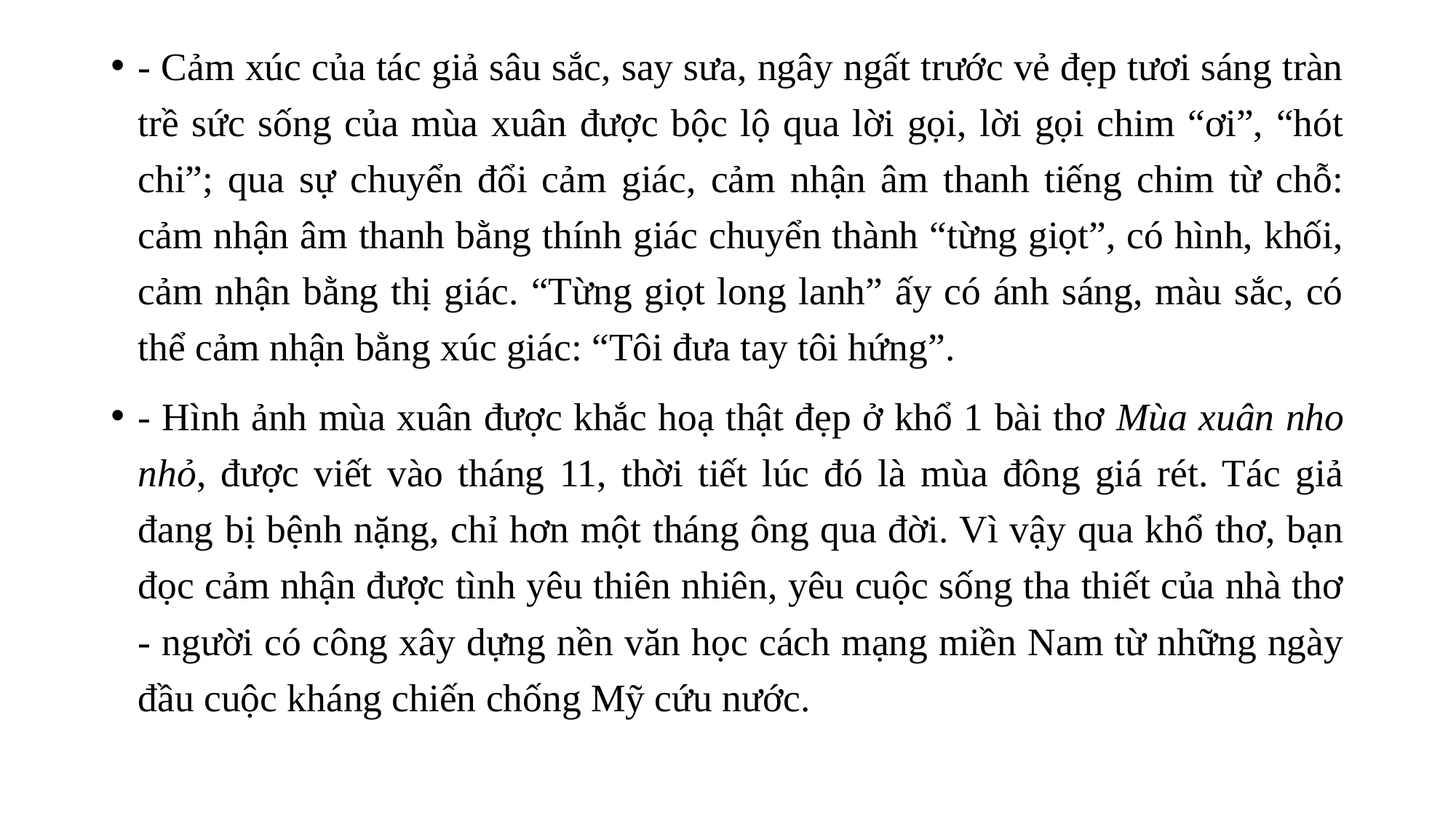

- Cảm xúc của tác giả sâu sắc, say sưa, ngây ngất trước vẻ đẹp tươi sáng tràn trề sức sống của mùa xuân được bộc lộ qua lời gọi, lời gọi chim “ơi”, “hót chi”; qua sự chuyển đổi cảm giác, cảm nhận âm thanh tiếng chim từ chỗ: cảm nhận âm thanh bằng thính giác chuyển thành “từng giọt”, có hình, khối, cảm nhận bằng thị giác. “Từng giọt long lanh” ấy có ánh sáng, màu sắc, có thể cảm nhận bằng xúc giác: “Tôi đưa tay tôi hứng”.
- Hình ảnh mùa xuân được khắc hoạ thật đẹp ở khổ 1 bài thơ Mùa xuân nho nhỏ, được viết vào tháng 11, thời tiết lúc đó là mùa đông giá rét. Tác giả đang bị bệnh nặng, chỉ hơn một tháng ông qua đời. Vì vậy qua khổ thơ, bạn đọc cảm nhận được tình yêu thiên nhiên, yêu cuộc sống tha thiết của nhà thơ - người có công xây dựng nền văn học cách mạng miền Nam từ những ngày đầu cuộc kháng chiến chống Mỹ cứu nước.

#